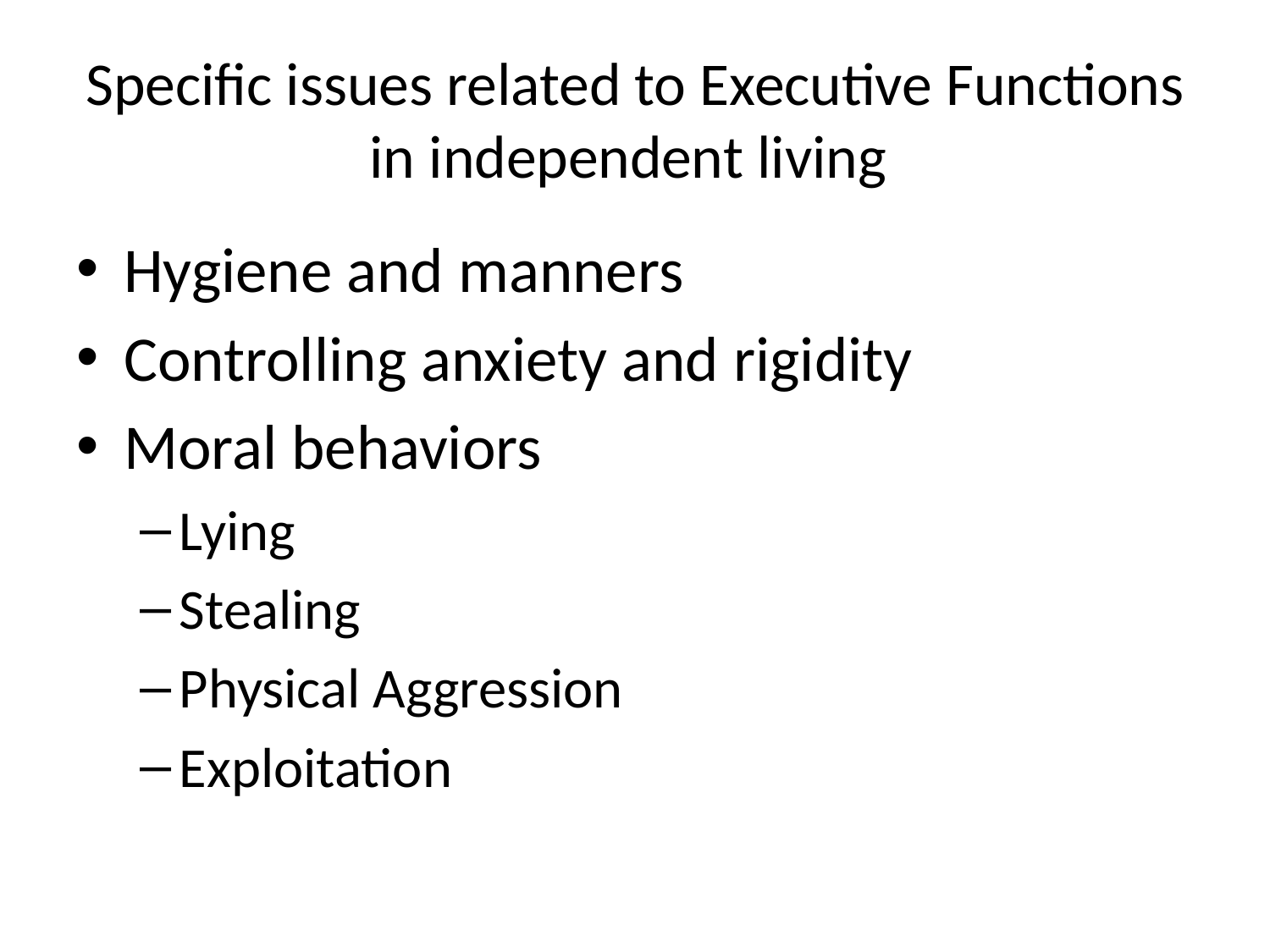

# Specific issues related to Executive Functions in independent living
Hygiene and manners
Controlling anxiety and rigidity
Moral behaviors
Lying
Stealing
Physical Aggression
Exploitation